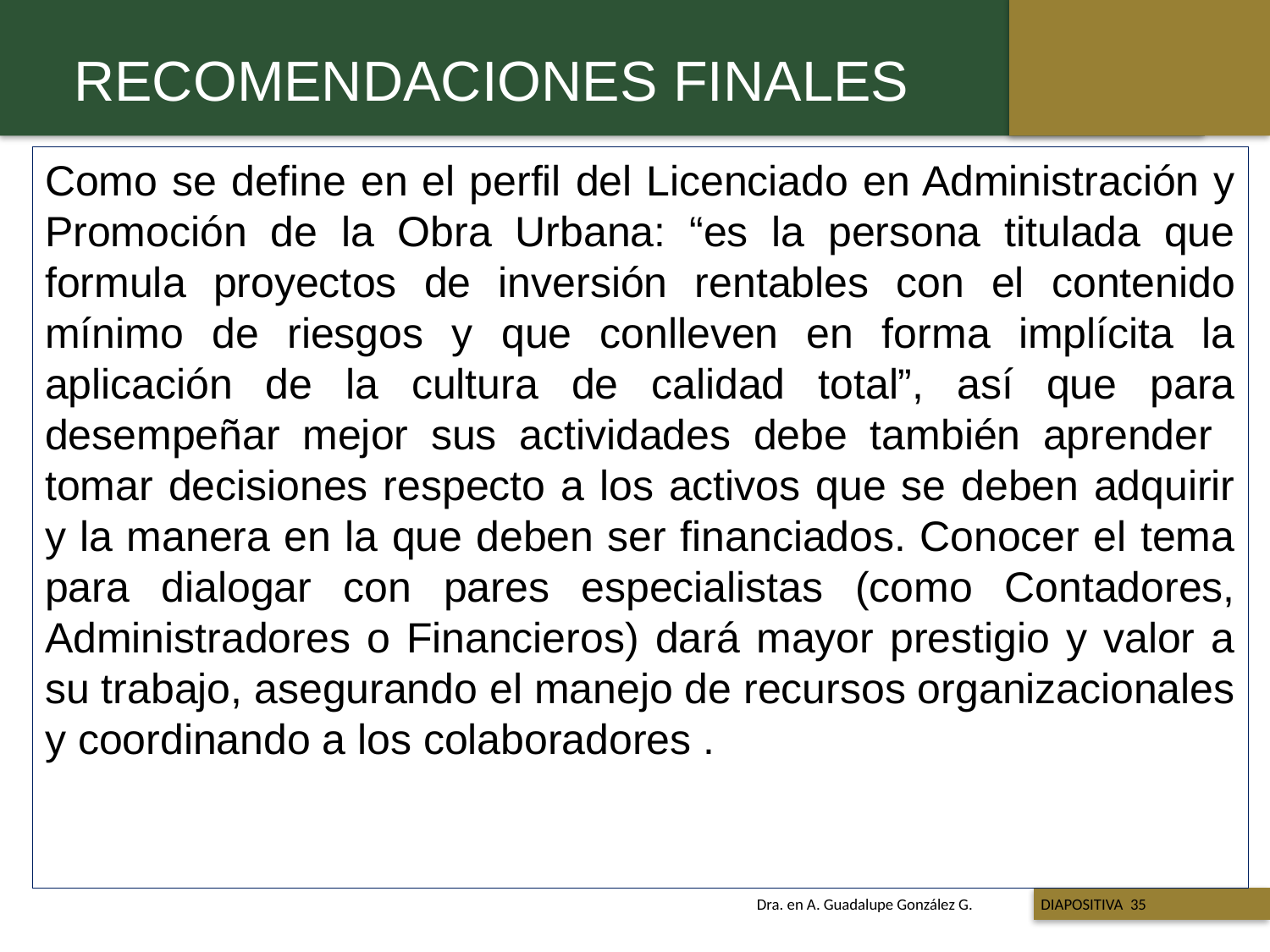

RECOMENDACIONES FINALES

Como se define en el perfil del Licenciado en Administración y Promoción de la Obra Urbana: “es la persona titulada que formula proyectos de inversión rentables con el contenido mínimo de riesgos y que conlleven en forma implícita la aplicación de la cultura de calidad total”, así que para desempeñar mejor sus actividades debe también aprender  tomar decisiones respecto a los activos que se deben adquirir y la manera en la que deben ser financiados. Conocer el tema para dialogar con pares especialistas (como Contadores, Administradores o Financieros) dará mayor prestigio y valor a su trabajo, asegurando el manejo de recursos organizacionales y coordinando a los colaboradores .
                                          Titulo de la presentación
Dra. en A. Guadalupe González G.                   DIAPOSITIVA  35